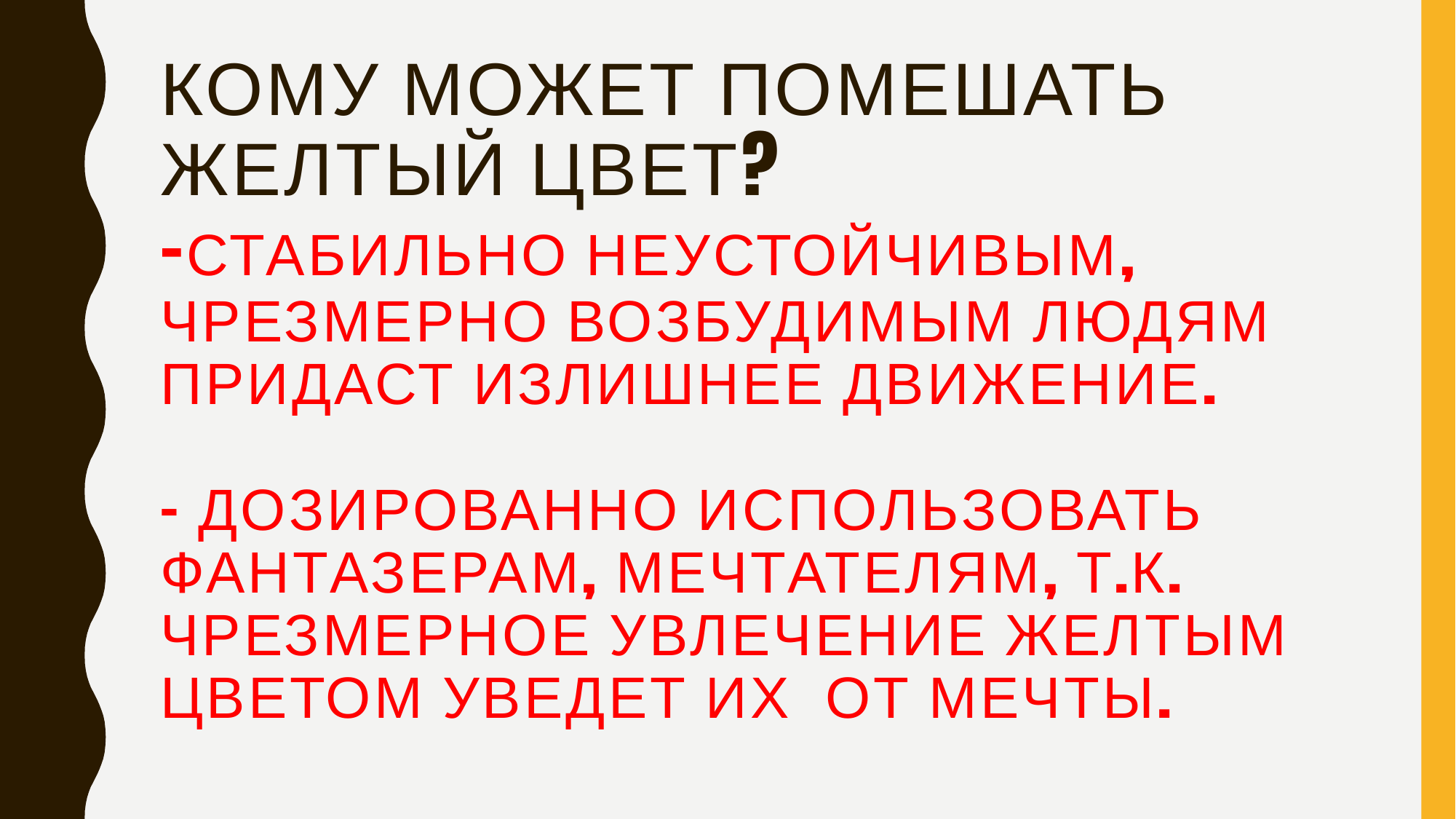

# Кому может помешать желтый цвет? -Стабильно неустойчивым, чрезмерно возбудимым людям придаст излишнее движение. - дозированно использовать фантазерам, мечтателям, т.к. чрезмерное увлечение желтым цветом уведет их  от мечты.